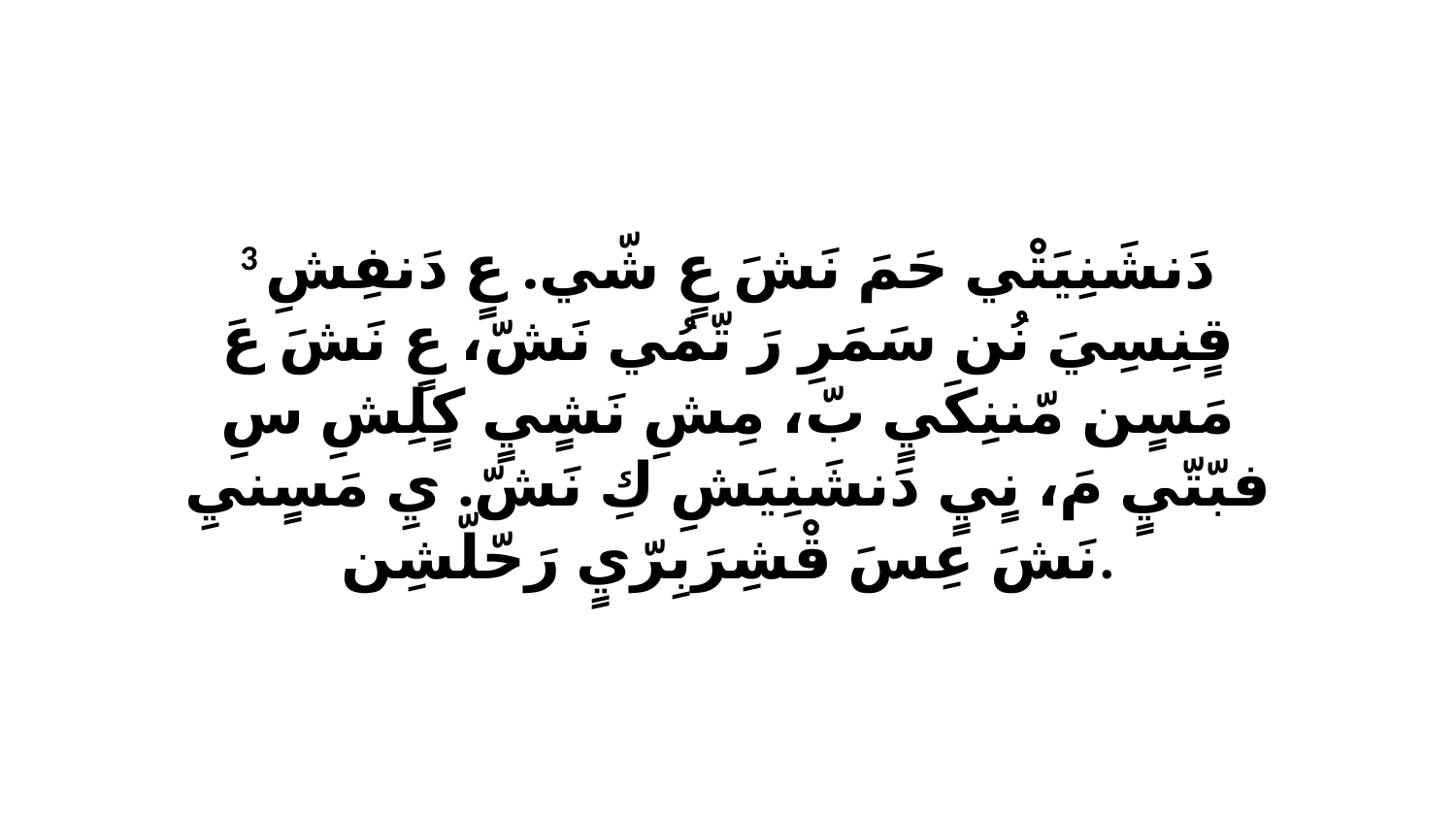

3 دَنشَنِيَتْي حَمَ نَشَ عٍ شّي. عٍ دَنفِشِ قٍنِسِيَ نُن سَمَرِ رَ تّمُي نَشّ، عٍ نَشَ عَ مَسٍن مّننِكَيٍ بّ، مِشِ نَشٍيٍ كٍلِشِ سِ فبّتّيٍ مَ، نٍيٍ دَنشَنِيَشِ كِ نَشّ. يِ مَسٍنيِ نَشَ عِسَ قْشِرَبِرّيٍ رَحّلّشِن.